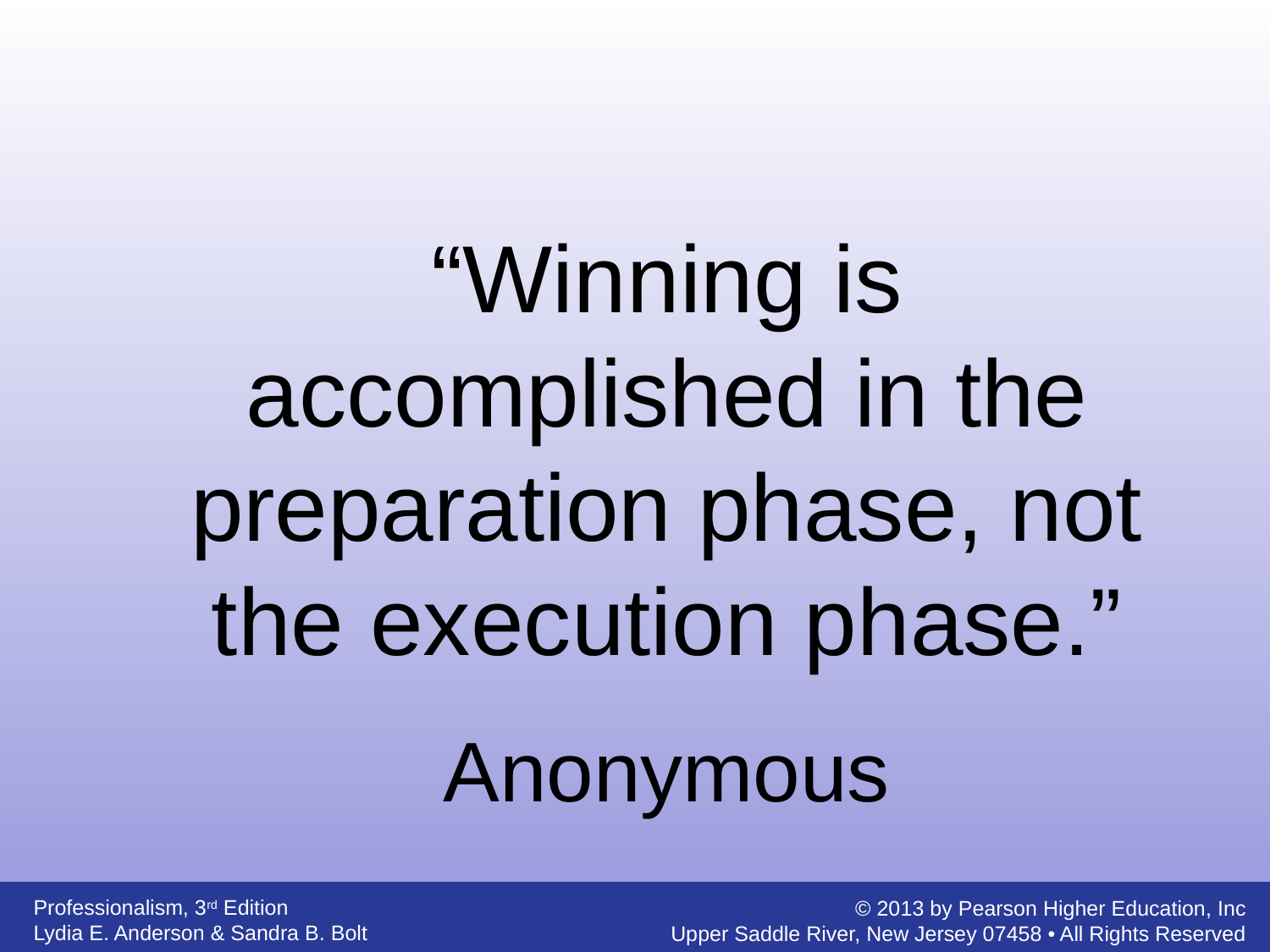

“Winning is accomplished in the preparation phase, not the execution phase.”
Anonymous